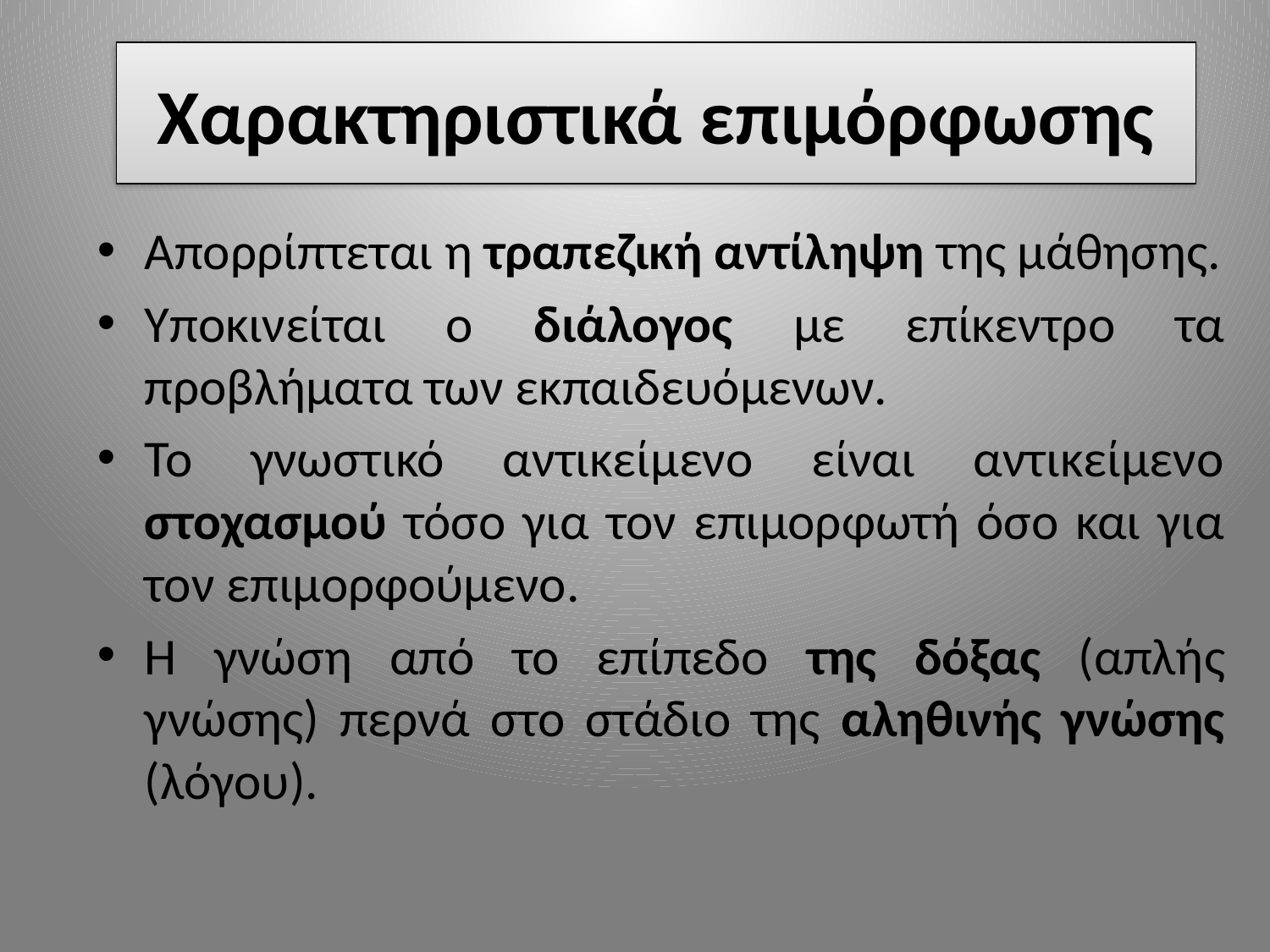

# Χαρακτηριστικά επιμόρφωσης
Απορρίπτεται η τραπεζική αντίληψη της μάθησης.
Υποκινείται ο διάλογος με επίκεντρο τα προβλήματα των εκπαιδευόμενων.
Το γνωστικό αντικείμενο είναι αντικείμενο στοχασμού τόσο για τον επιμορφωτή όσο και για τον επιμορφούμενο.
Η γνώση από το επίπεδο της δόξας (απλής γνώσης) περνά στο στάδιο της αληθινής γνώσης (λόγου).